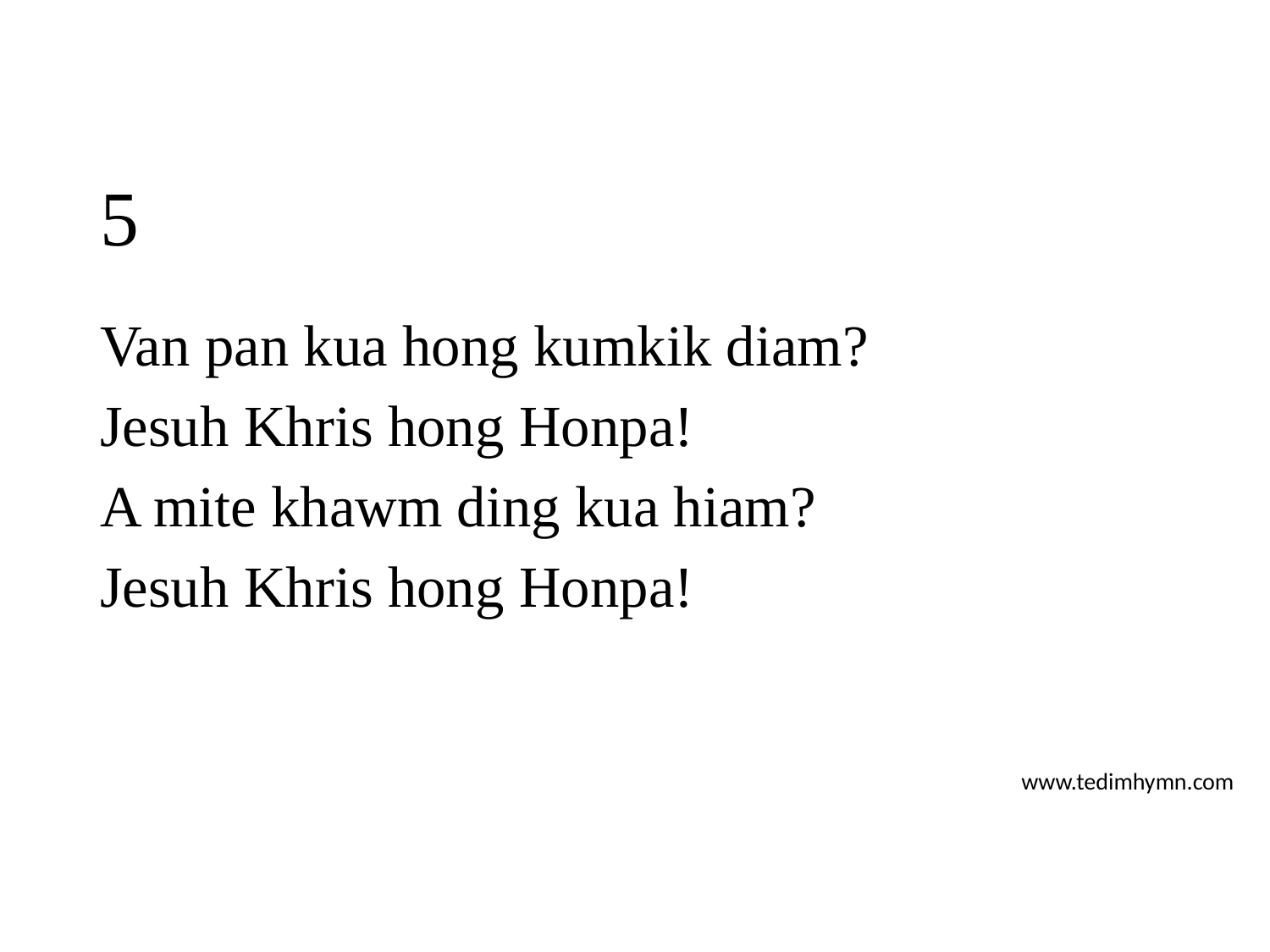

# 5
Van pan kua hong kumkik diam?
Jesuh Khris hong Honpa!
A mite khawm ding kua hiam?
Jesuh Khris hong Honpa!

www.tedimhymn.com